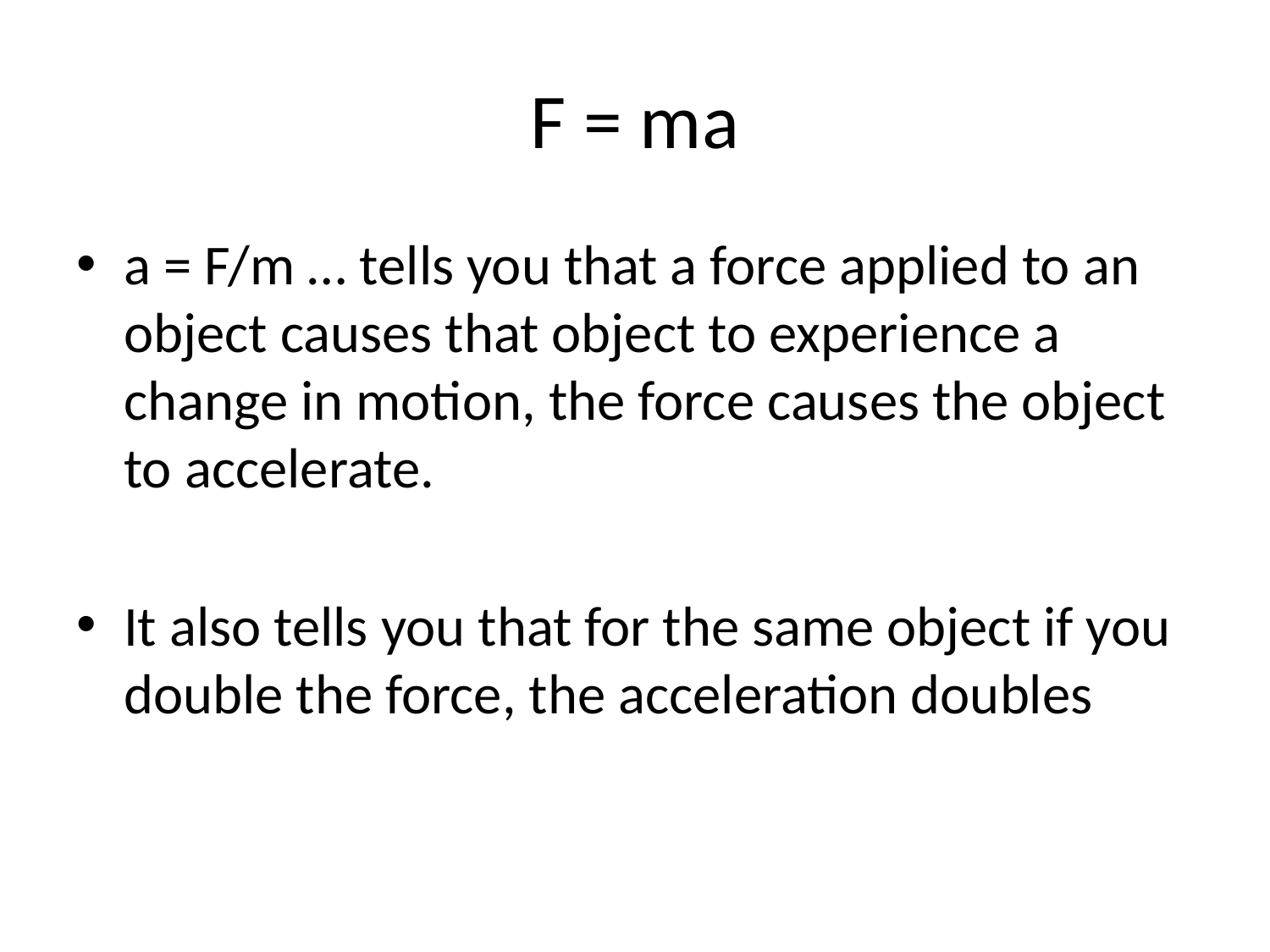

# F = ma
a = F/m … tells you that a force applied to an object causes that object to experience a change in motion, the force causes the object to accelerate.

It also tells you that for the same object if you double the force, the acceleration doubles